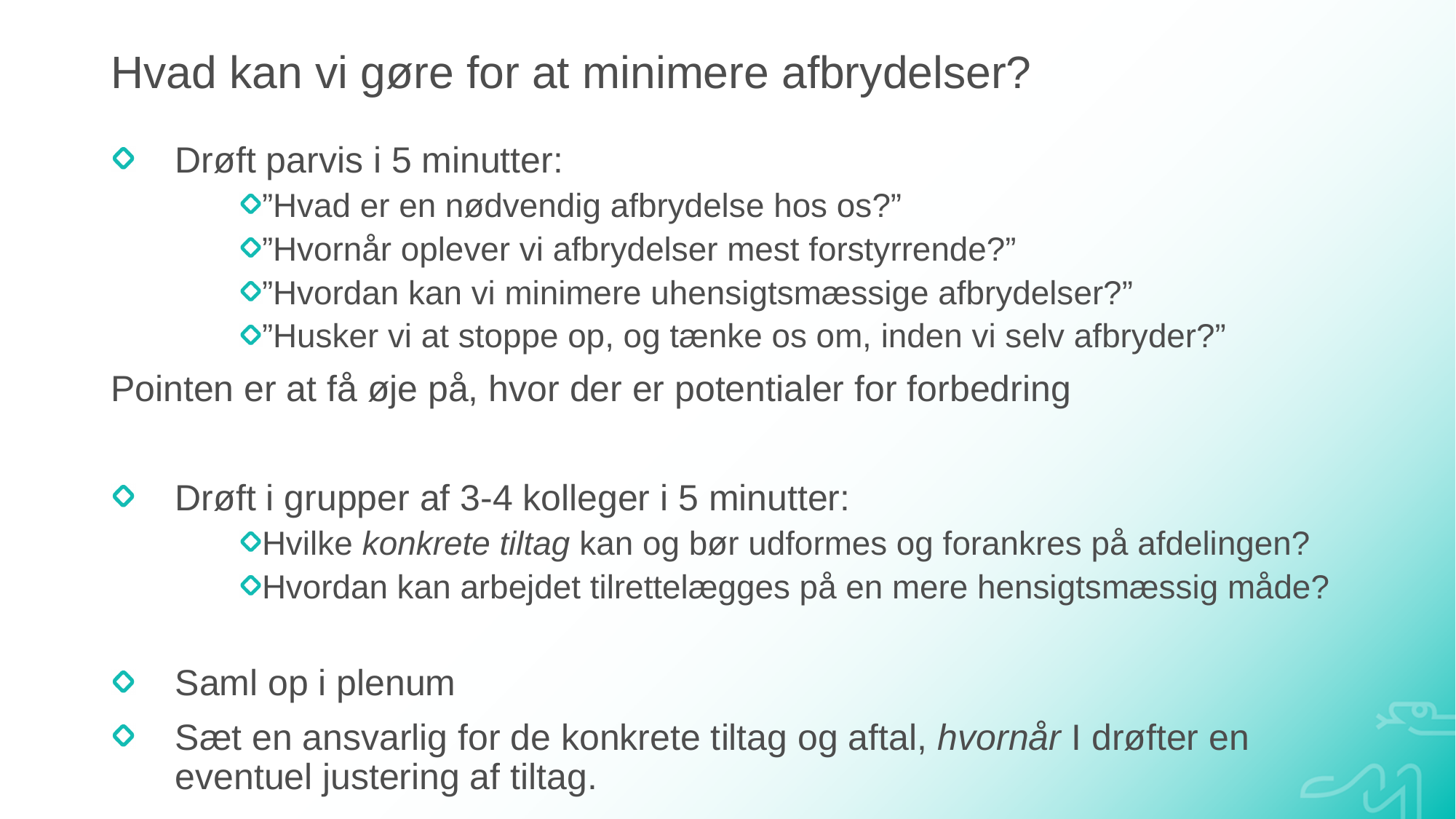

# Hvad kan vi gøre for at minimere afbrydelser?
Drøft parvis i 5 minutter:
”Hvad er en nødvendig afbrydelse hos os?”
”Hvornår oplever vi afbrydelser mest forstyrrende?”
”Hvordan kan vi minimere uhensigtsmæssige afbrydelser?”
”Husker vi at stoppe op, og tænke os om, inden vi selv afbryder?”
Pointen er at få øje på, hvor der er potentialer for forbedring

Drøft i grupper af 3-4 kolleger i 5 minutter:
Hvilke konkrete tiltag kan og bør udformes og forankres på afdelingen?
Hvordan kan arbejdet tilrettelægges på en mere hensigtsmæssig måde?

Saml op i plenum
Sæt en ansvarlig for de konkrete tiltag og aftal, hvornår I drøfter en eventuel justering af tiltag.